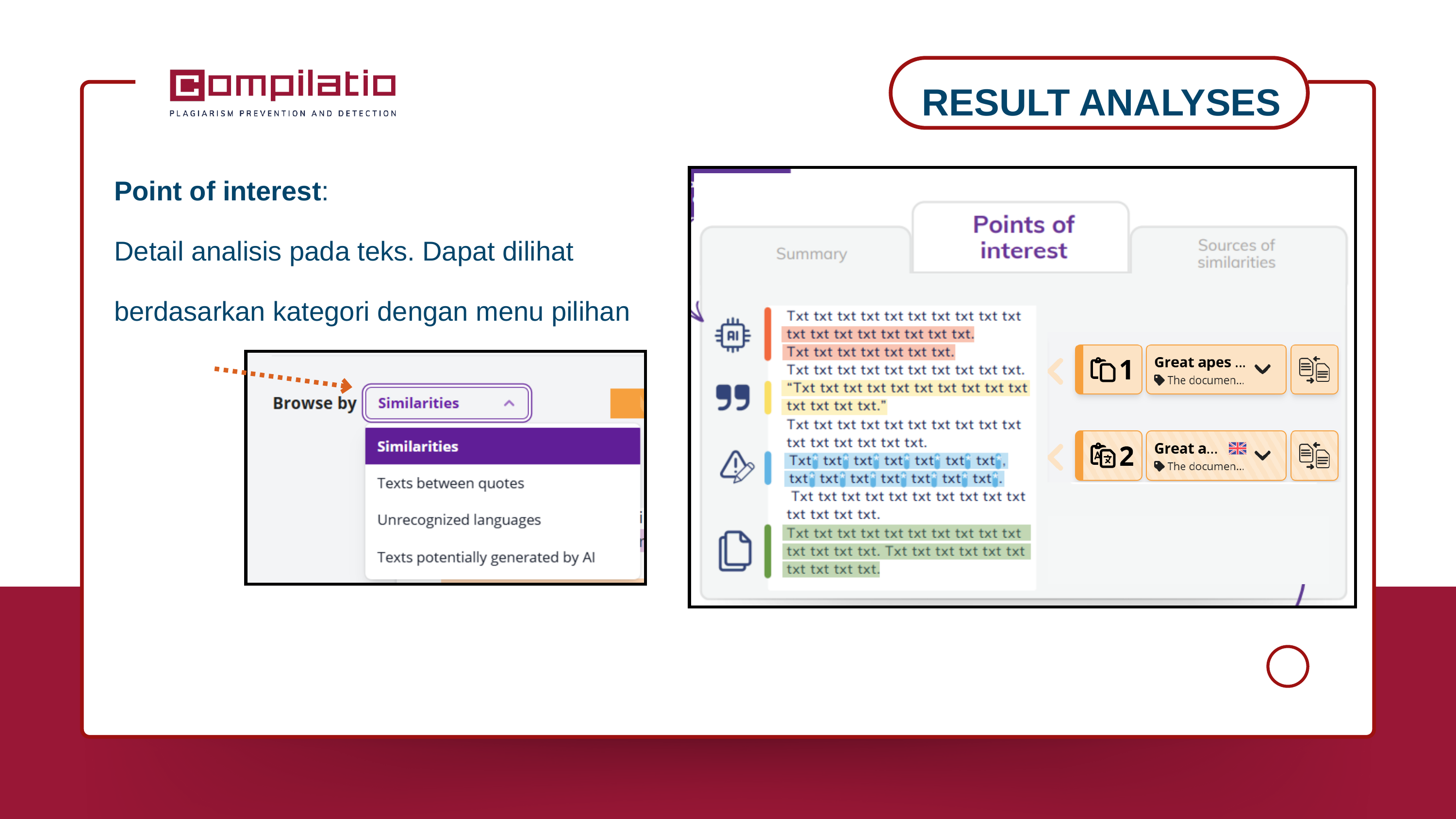

RESULT ANALYSES

Point of interest:
Detail analisis pada teks. Dapat dilihat berdasarkan kategori dengan menu pilihan